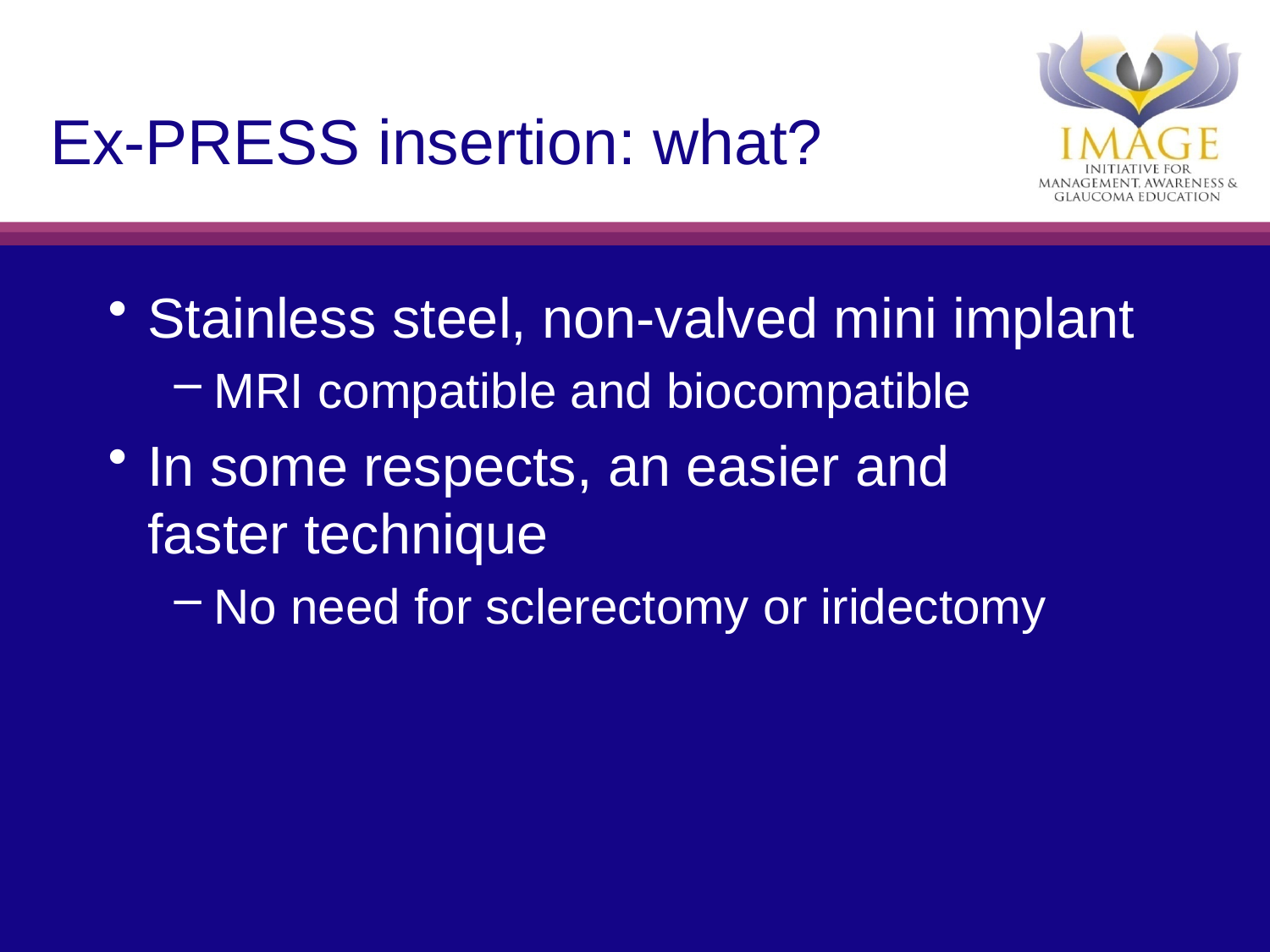

# Ex-PRESS insertion: what?
Stainless steel, non-valved mini implant
MRI compatible and biocompatible
In some respects, an easier and
faster technique
No need for sclerectomy or iridectomy